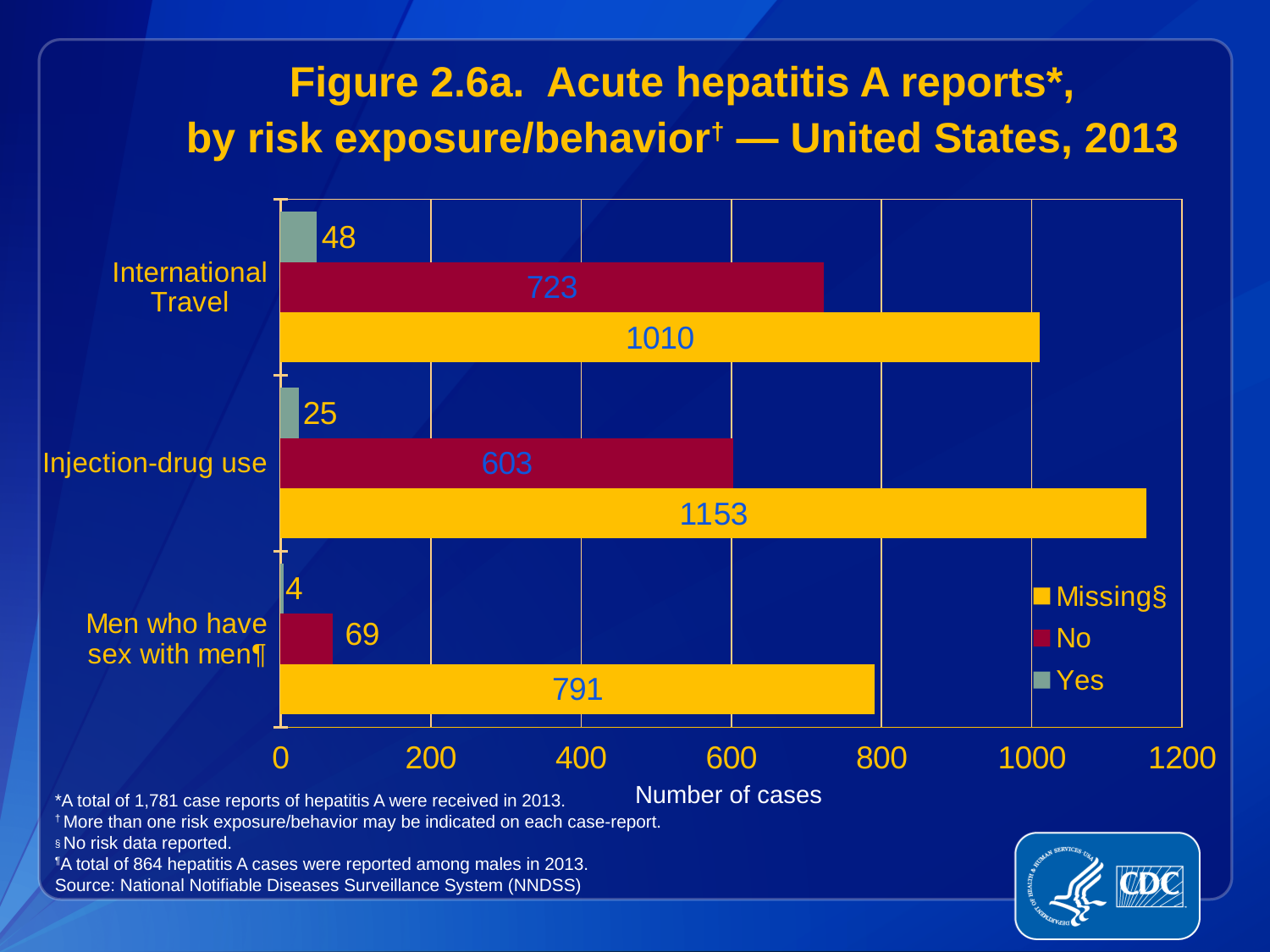

Figure 2.6a.  Acute hepatitis A reports*,
by risk exposure/behavior† — United States, 2013

### Chart

| Category | Yes | No | Missing§ |
|---|---|---|---|
| International Travel | 48.0 | 723.0 | 1010.0 |
| Injection-drug use | 25.0 | 603.0 | 1153.0 |
| Men who have sex with men¶ | 4.0 | 69.0 | 791.0 |
Number of cases
*A total of 1,781 case reports of hepatitis A were received in 2013.
† More than one risk exposure/behavior may be indicated on each case-report.
§ No risk data reported.
¶A total of 864 hepatitis A cases were reported among males in 2013.
Source: National Notifiable Diseases Surveillance System (NNDSS)